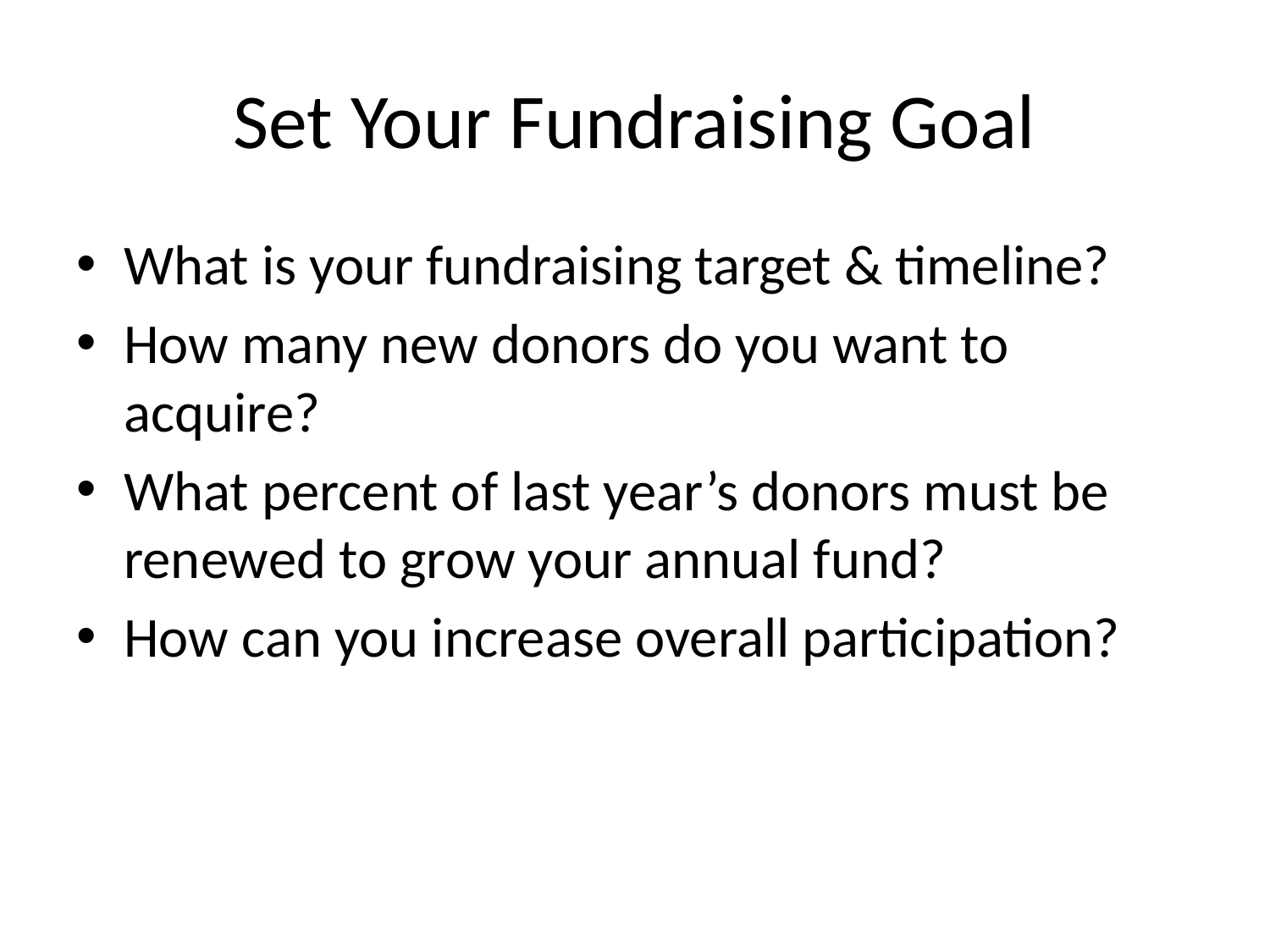

# Set Your Fundraising Goal
What is your fundraising target & timeline?
How many new donors do you want to acquire?
What percent of last year’s donors must be renewed to grow your annual fund?
How can you increase overall participation?